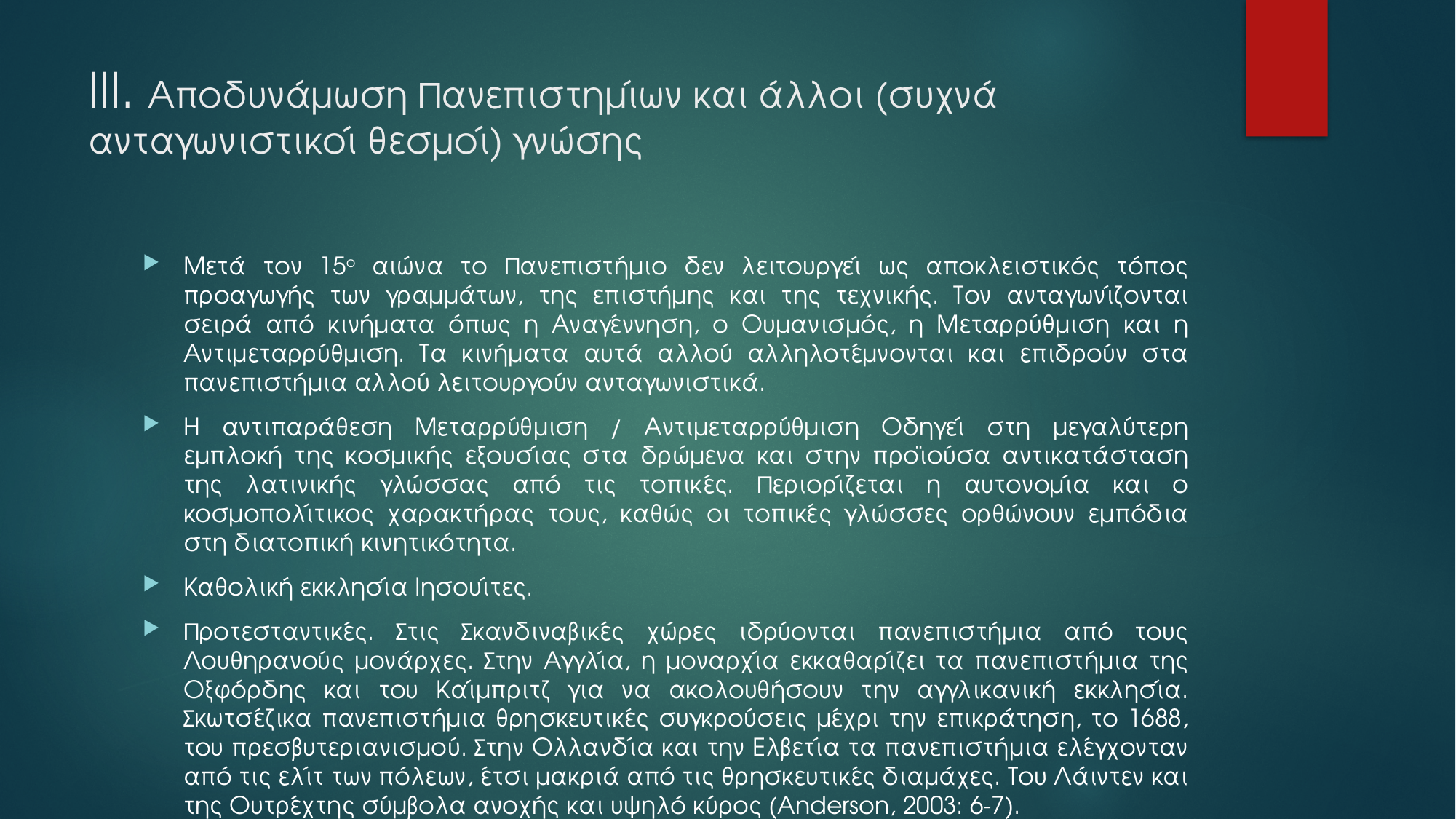

# III. Αποδυνάμωση Πανεπιστημίων και άλλοι (συχνά ανταγωνιστικοί θεσμοί) γνώσης
Mετά τον 15ο αιώνα το Πανεπιστήμιο δεν λειτουργεί ως αποκλειστικός τόπος προαγωγής των γραμμάτων, της επιστήμης και της τεχνικής. Τον ανταγωνίζονται σειρά από κινήματα όπως η Αναγέννηση, ο Ουμανισμός, η Μεταρρύθμιση και η Αντιμεταρρύθμιση. Τα κινήματα αυτά αλλού αλληλοτέμνονται και επιδρούν στα πανεπιστήμια αλλού λειτουργούν ανταγωνιστικά.
H αντιπαράθεση Μεταρρύθμιση / Αντιμεταρρύθμιση Οδηγεί στη μεγαλύτερη εμπλοκή της κοσμικής εξουσίας στα δρώμενα και στην προϊούσα αντικατάσταση της λατινικής γλώσσας από τις τοπικές. Περιορίζεται η αυτονομία και ο κοσμοπολίτικος χαρακτήρας τους, καθώς οι τοπικές γλώσσες ορθώνουν εμπόδια στη διατοπική κινητικότητα.
Καθολική εκκλησία Ιησουίτες.
Προτεσταντικές. Στις Σκανδιναβικές χώρες ιδρύονται πανεπιστήμια από τους Λουθηρανούς μονάρχες. Στην Αγγλία, η μοναρχία εκκαθαρίζει τα πανεπιστήμια της Οξφόρδης και του Καίμπριτζ για να ακολουθήσουν την αγγλικανική εκκλησία. Σκωτσέζικα πανεπιστήμια θρησκευτικές συγκρούσεις μέχρι την επικράτηση, το 1688, του πρεσβυτεριανισμού. Στην Ολλανδία και την Ελβετία τα πανεπιστήμια ελέγχονταν από τις ελίτ των πόλεων, έτσι μακριά από τις θρησκευτικές διαμάχες. Του Λάιντεν και της Ουτρέχτης σύμβολα ανοχής και υψηλό κύρος (Anderson, 2003: 6-7).